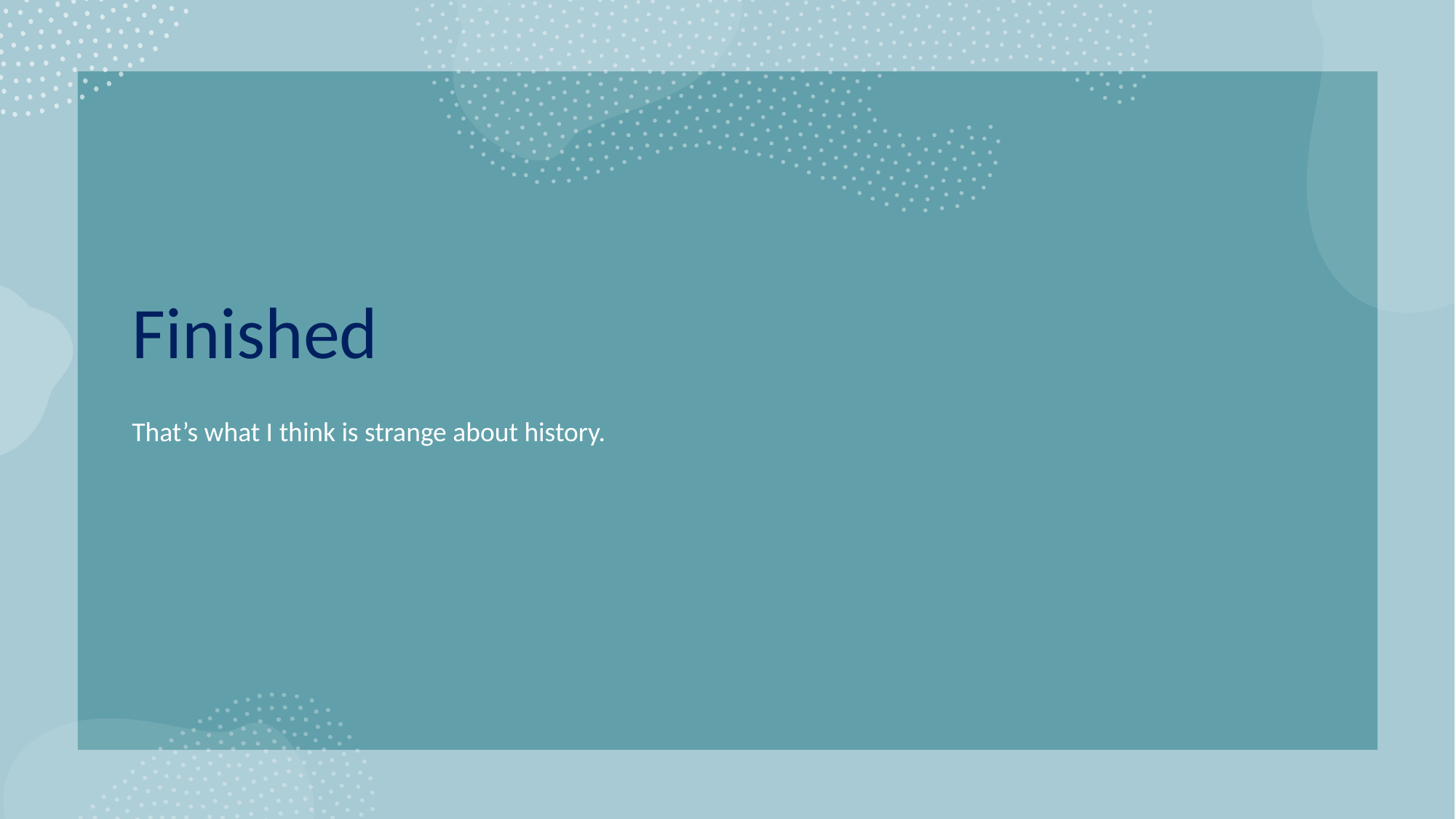

# Finished
That’s what I think is strange about history.